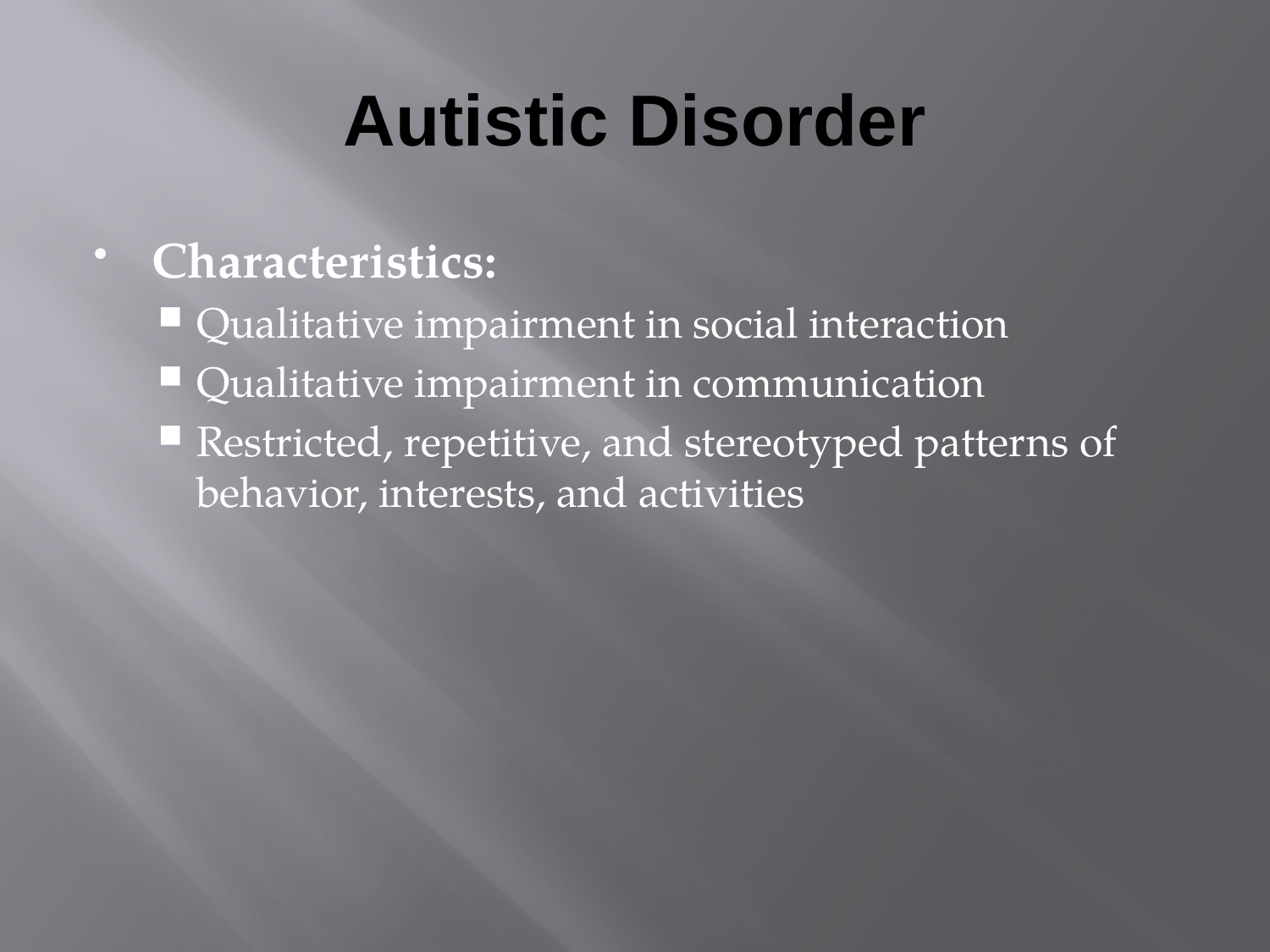

# Autistic Disorder
Characteristics:
Qualitative impairment in social interaction
Qualitative impairment in communication
Restricted, repetitive, and stereotyped patterns of behavior, interests, and activities